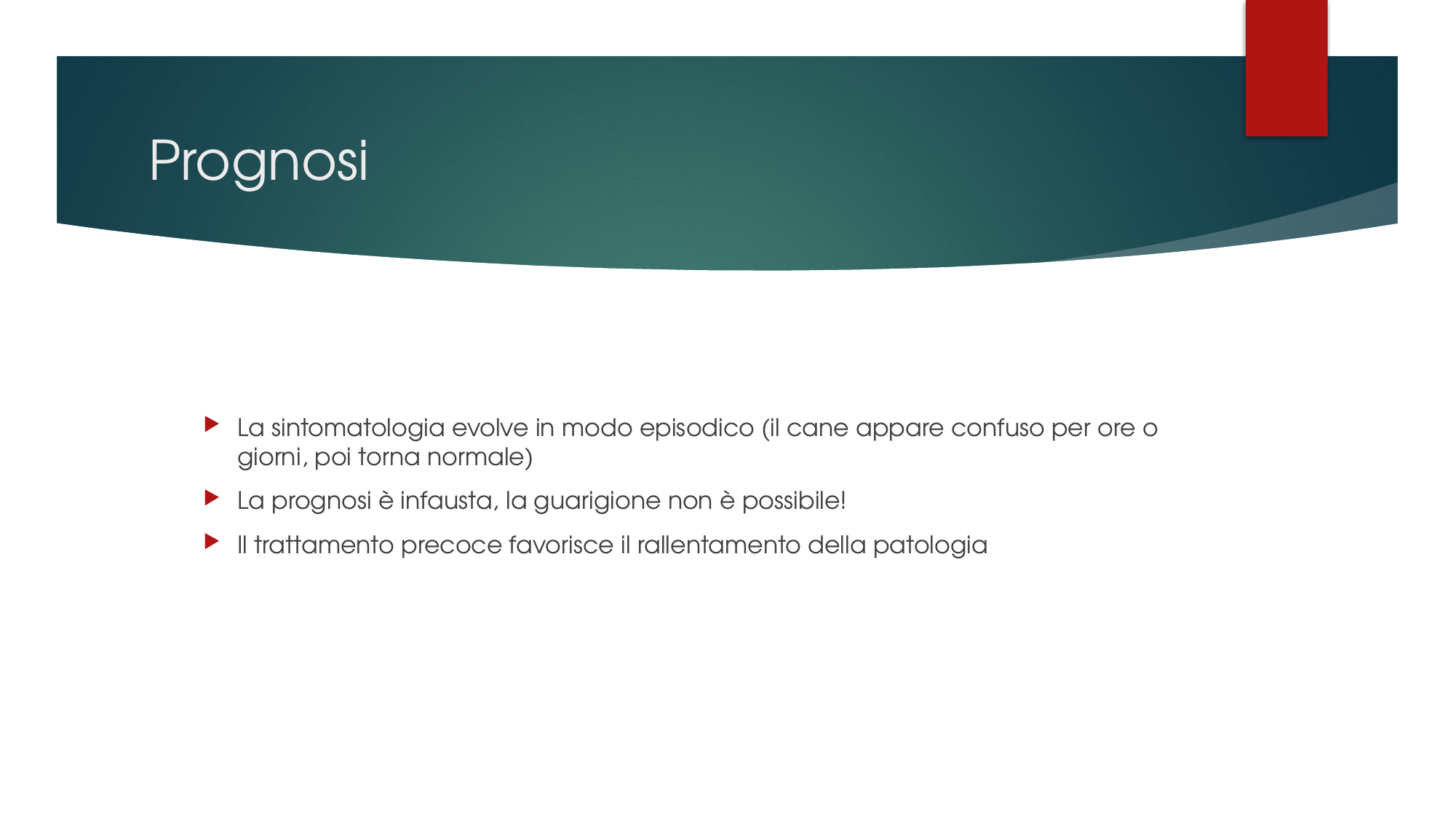

# Prognosi

La sintomatologia evolve in modo episodico (il cane appare confuso per ore o giorni, poi torna normale)
La prognosi è infausta, la guarigione non è possibile!
Il trattamento precoce favorisce il rallentamento della patologia